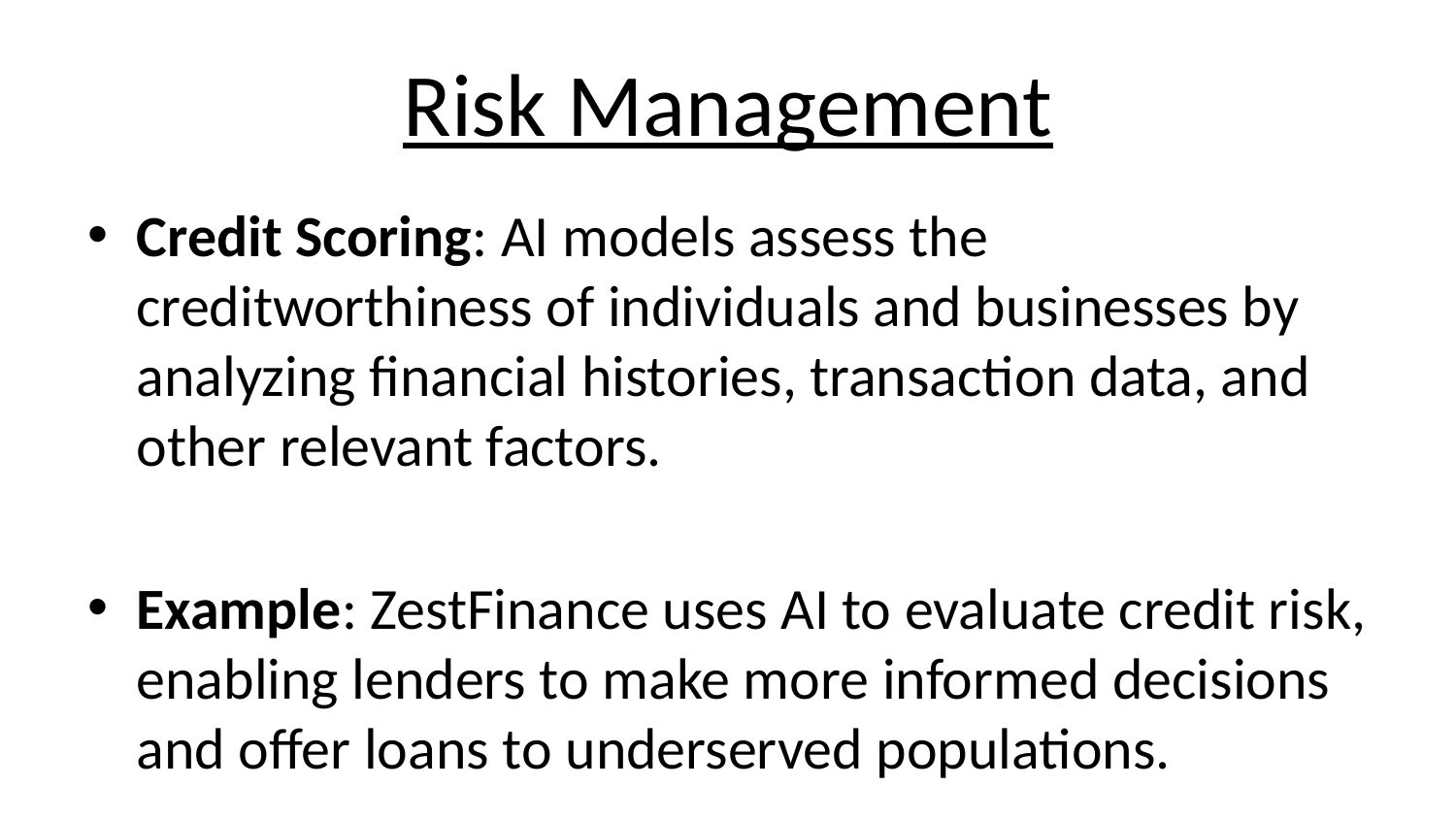

# Risk Management
Credit Scoring: AI models assess the creditworthiness of individuals and businesses by analyzing financial histories, transaction data, and other relevant factors.

Example: ZestFinance uses AI to evaluate credit risk, enabling lenders to make more informed decisions and offer loans to underserved populations.